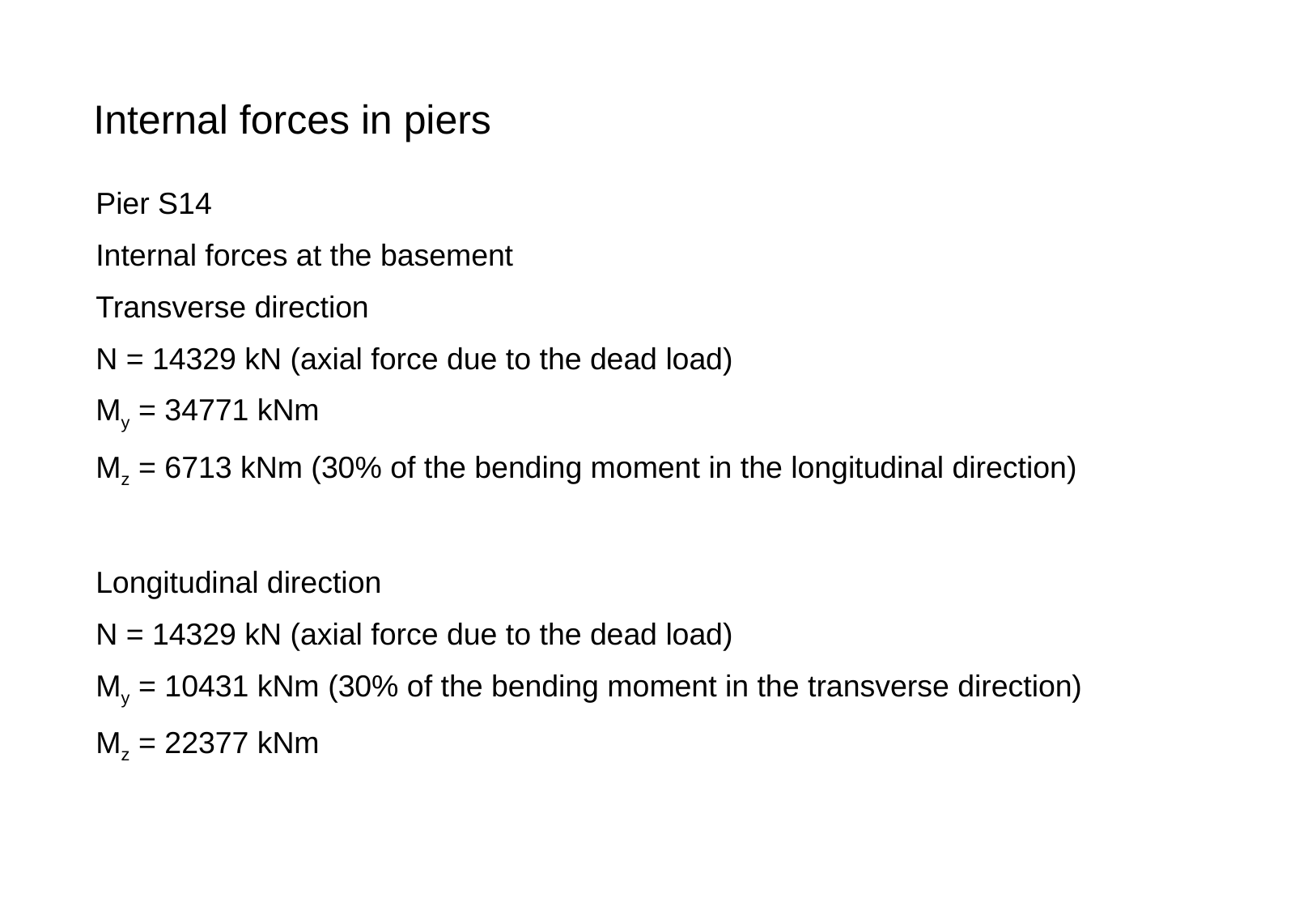

Internal forces in piers
Pier S14
Internal forces at the basement
Transverse direction
N = 14329 kN (axial force due to the dead load)
My = 34771 kNm
Mz = 6713 kNm (30% of the bending moment in the longitudinal direction)

Longitudinal direction
N = 14329 kN (axial force due to the dead load)
My = 10431 kNm (30% of the bending moment in the transverse direction)
Mz = 22377 kNm